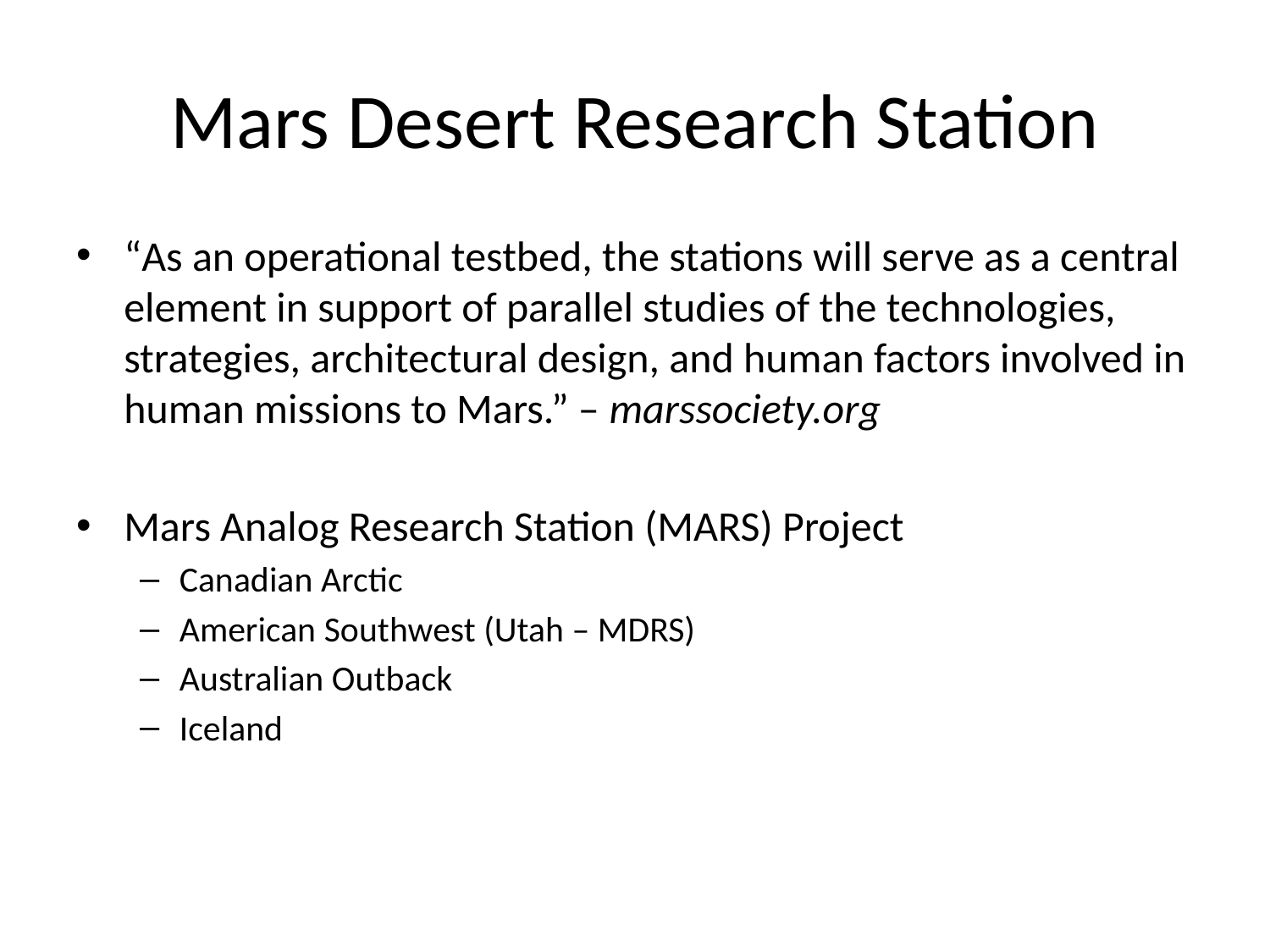

# Mars Desert Research Station
“As an operational testbed, the stations will serve as a central element in support of parallel studies of the technologies, strategies, architectural design, and human factors involved in human missions to Mars.” – marssociety.org

Mars Analog Research Station (MARS) Project
Canadian Arctic
American Southwest (Utah – MDRS)
Australian Outback
Iceland